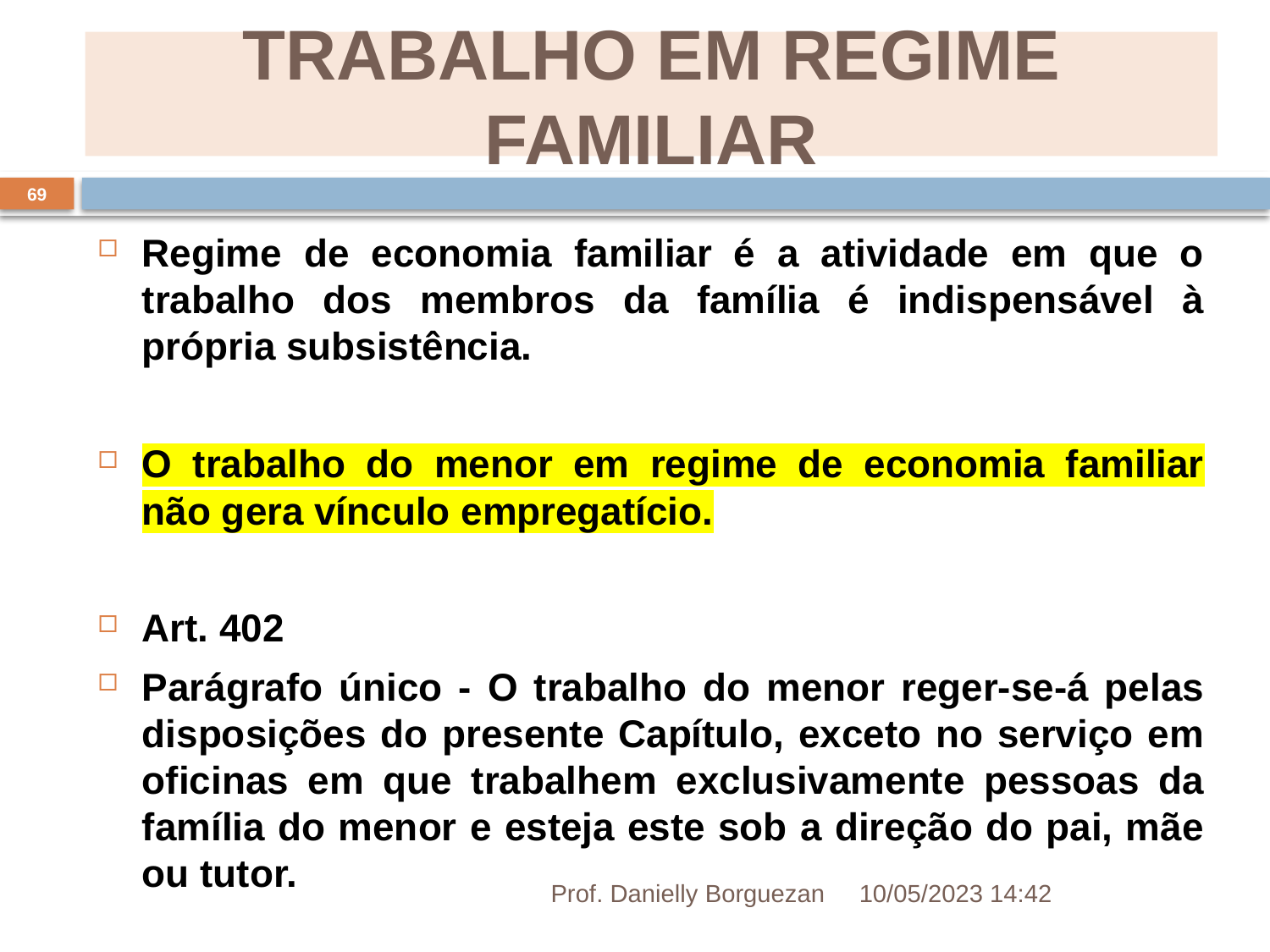

# TRABALHO EM REGIME FAMILIAR
69
Regime de economia familiar é a atividade em que o trabalho dos membros da família é indispensável à própria subsistência.

O trabalho do menor em regime de economia familiar não gera vínculo empregatício.

Art. 402
Parágrafo único - O trabalho do menor reger-se-á pelas disposições do presente Capítulo, exceto no serviço em oficinas em que trabalhem exclusivamente pessoas da família do menor e esteja este sob a direção do pai, mãe ou tutor.
Prof. Danielly Borguezan
10/05/2023 14:42